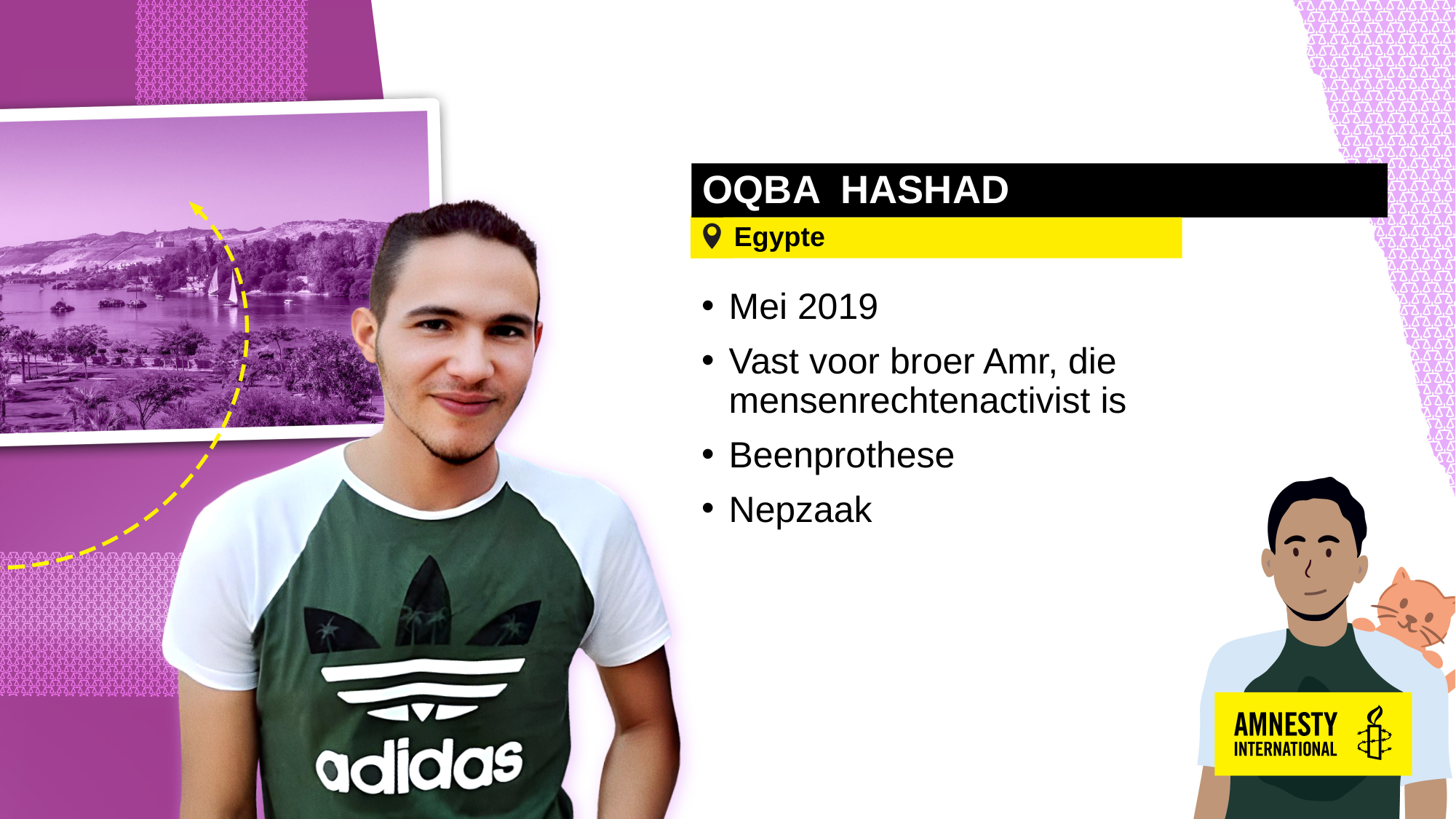

# OQBA HASHAD
Egypte
Mei 2019
Vast voor broer Amr, die mensenrechtenactivist is
Beenprothese
Nepzaak